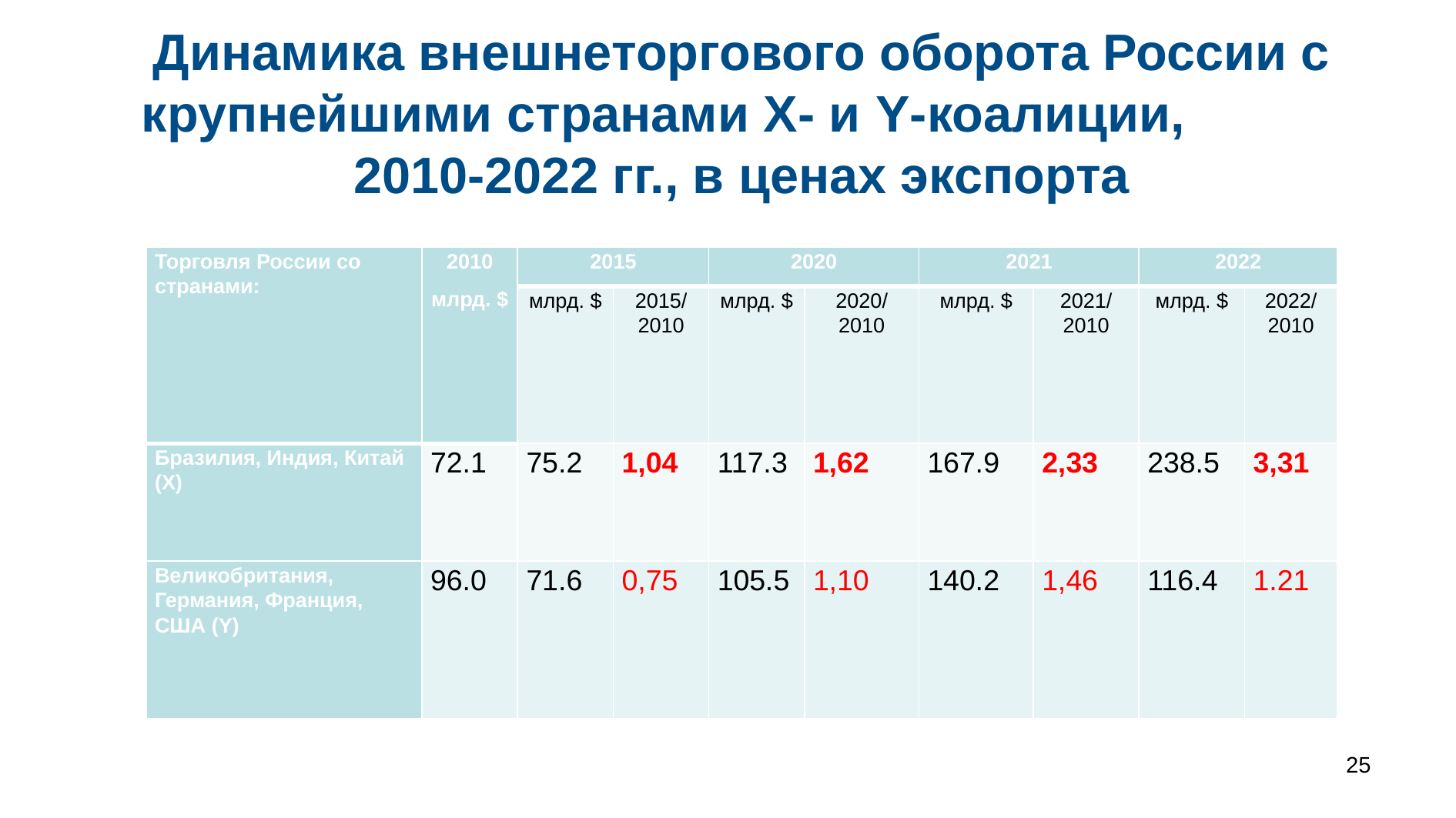

# Динамика внешнеторгового оборота России с крупнейшими странами Х- и Y-коалиции,            2010-2022 гг., в ценах экспорта
| Торговля России со странами: | 2010 млрд. $ | 2015 |  | 2020 |  | 2021 |  | 2022 |  |
| --- | --- | --- | --- | --- | --- | --- | --- | --- | --- |
|  |  | млрд. $ | 2015/ 2010 | млрд. $ | 2020/ 2010 | млрд. $ | 2021/ 2010 | млрд. $ | 2022/ 2010 |
| Бразилия, Индия, Китай (X) | 72.1 | 75.2 | 1,04 | 117.3 | 1,62 | 167.9 | 2,33 | 238.5 | 3,31 |
| Великобритания, Германия, Франция, США (Y) | 96.0 | 71.6 | 0,75 | 105.5 | 1,10 | 140.2 | 1,46 | 116.4 | 1.21 |

25